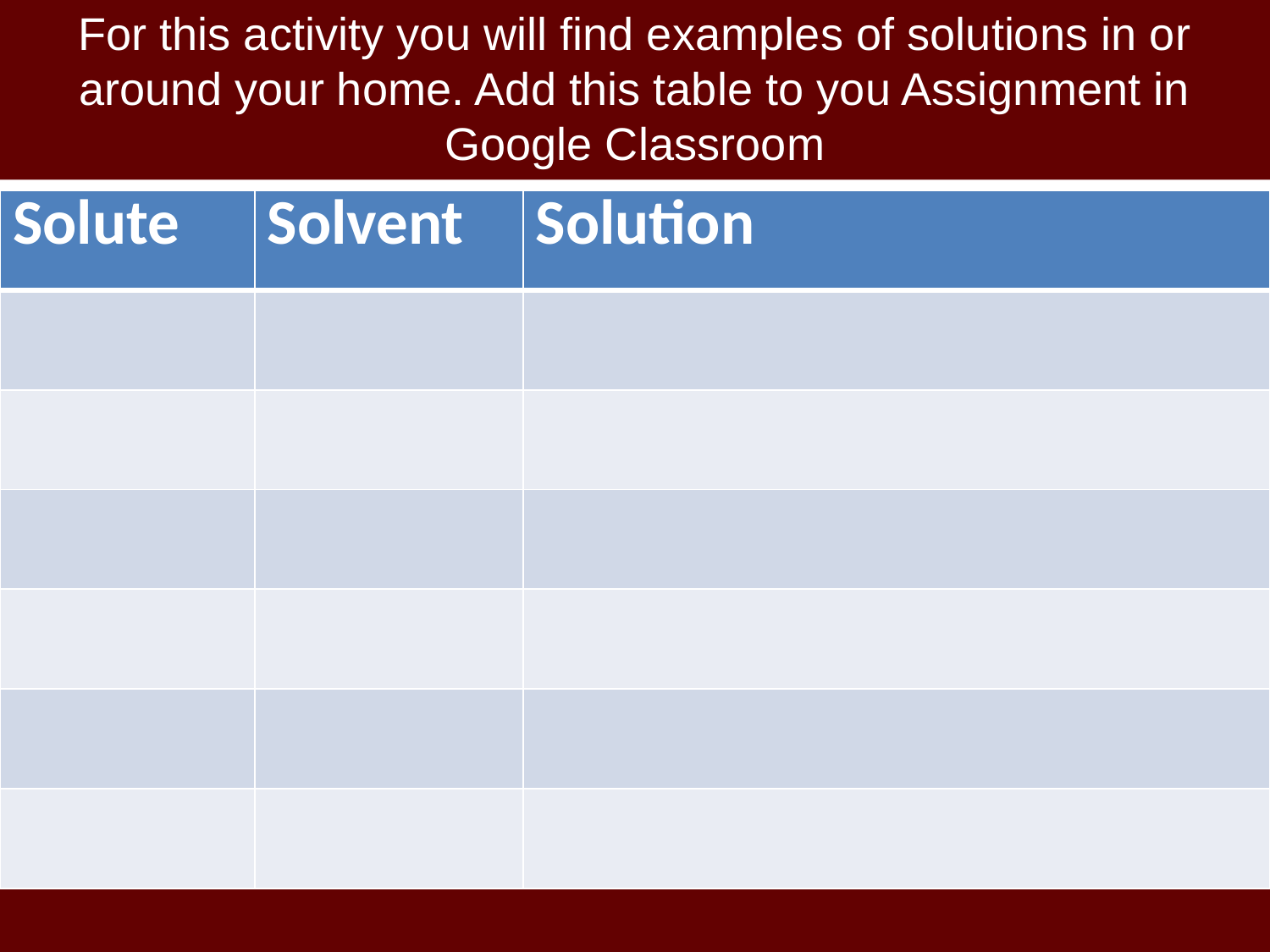

# For this activity you will find examples of solutions in or around your home. Add this table to you Assignment in Google Classroom
| Solute | Solvent | Solution |
| --- | --- | --- |
|  |  |  |
|  |  |  |
|  |  |  |
|  |  |  |
|  |  |  |
|  |  |  |